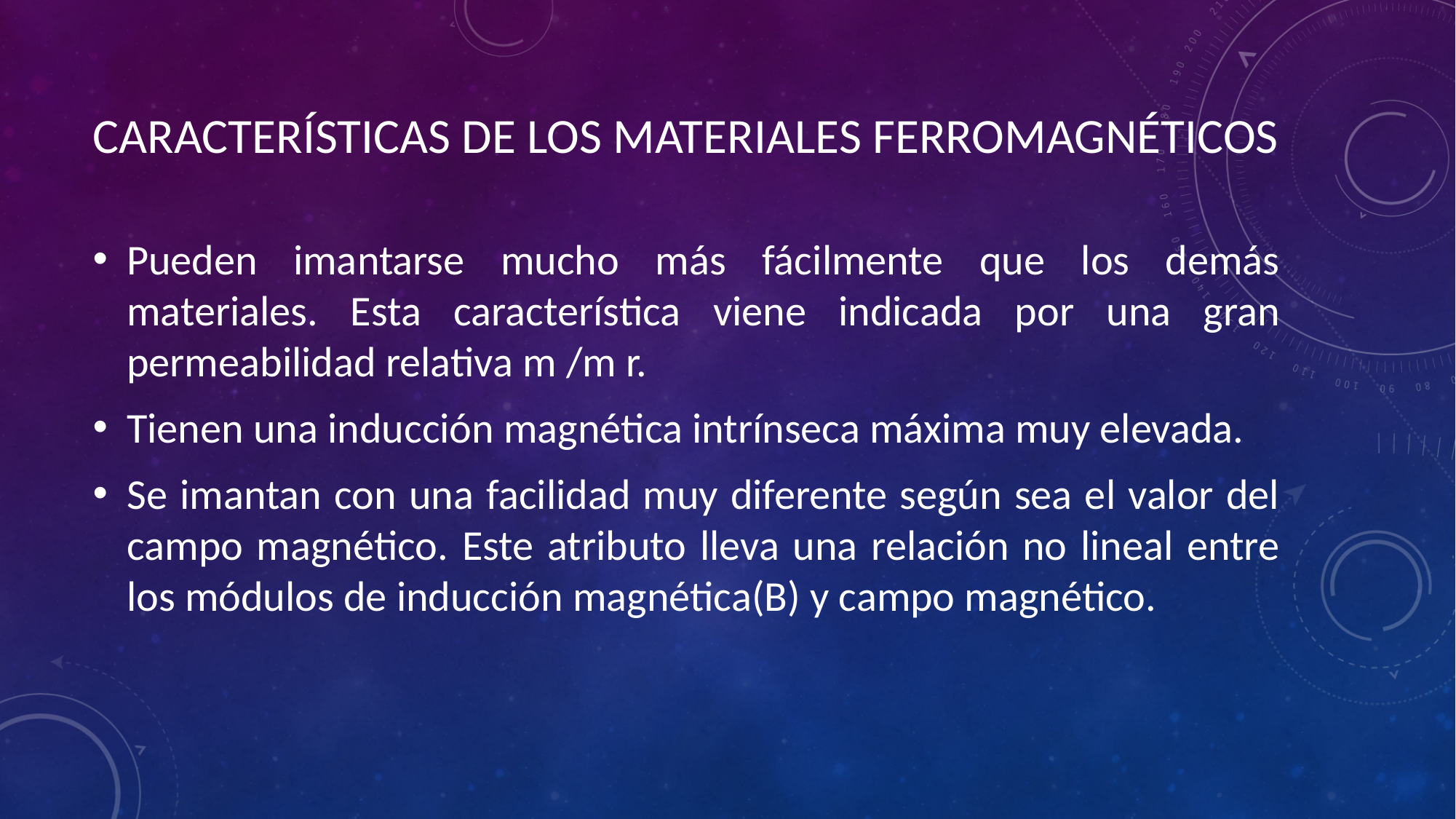

# Características de los materiales ferromagnéticos
Pueden imantarse mucho más fácilmente que los demás materiales. Esta característica viene indicada por una gran permeabilidad relativa m /m r.
Tienen una inducción magnética intrínseca máxima muy elevada.
Se imantan con una facilidad muy diferente según sea el valor del campo magnético. Este atributo lleva una relación no lineal entre los módulos de inducción magnética(B) y campo magnético.